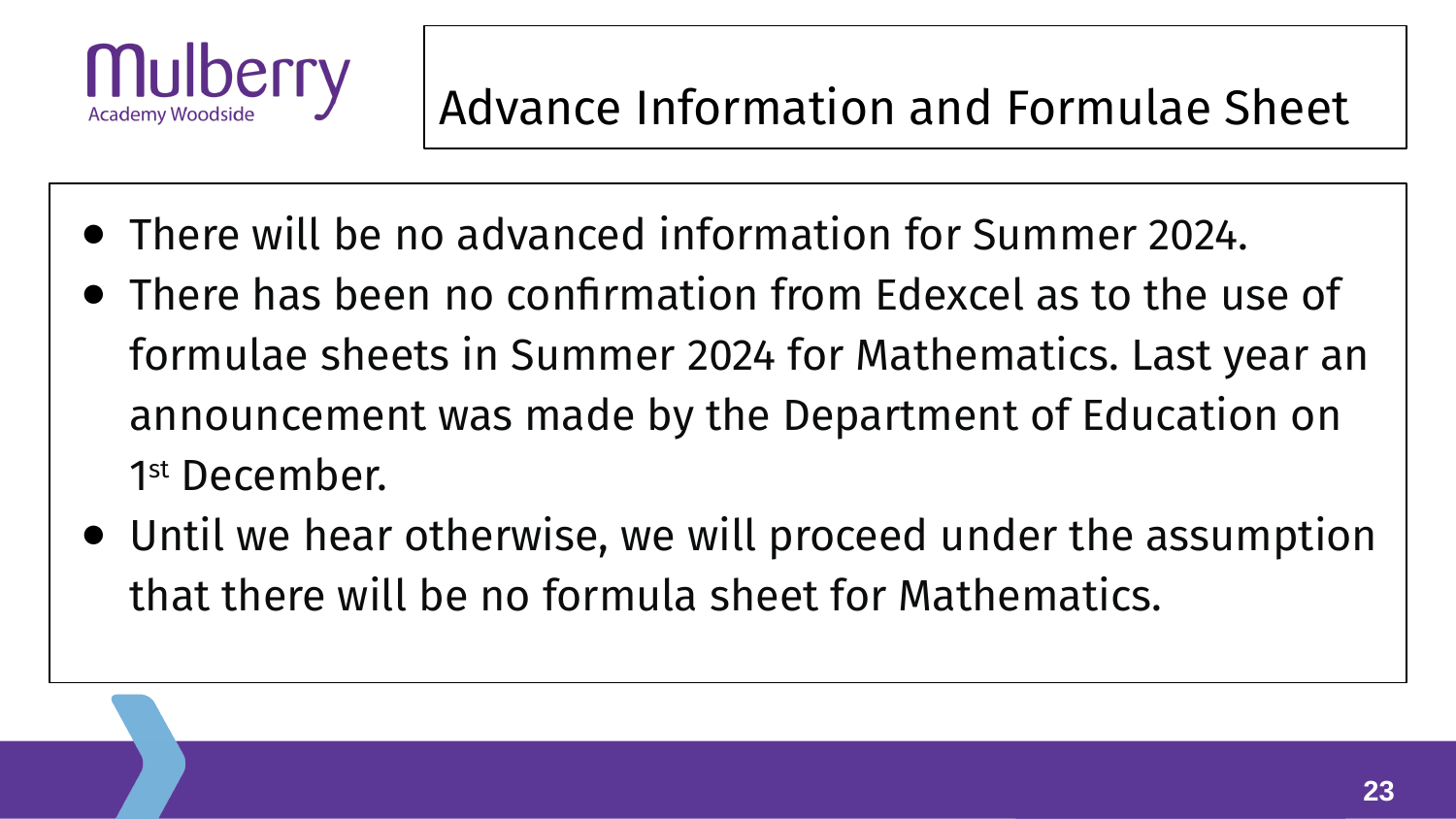

# Advance Information and Formulae Sheet
There will be no advanced information for Summer 2024.
There has been no confirmation from Edexcel as to the use of formulae sheets in Summer 2024 for Mathematics. Last year an announcement was made by the Department of Education on 1st December.
Until we hear otherwise, we will proceed under the assumption that there will be no formula sheet for Mathematics.